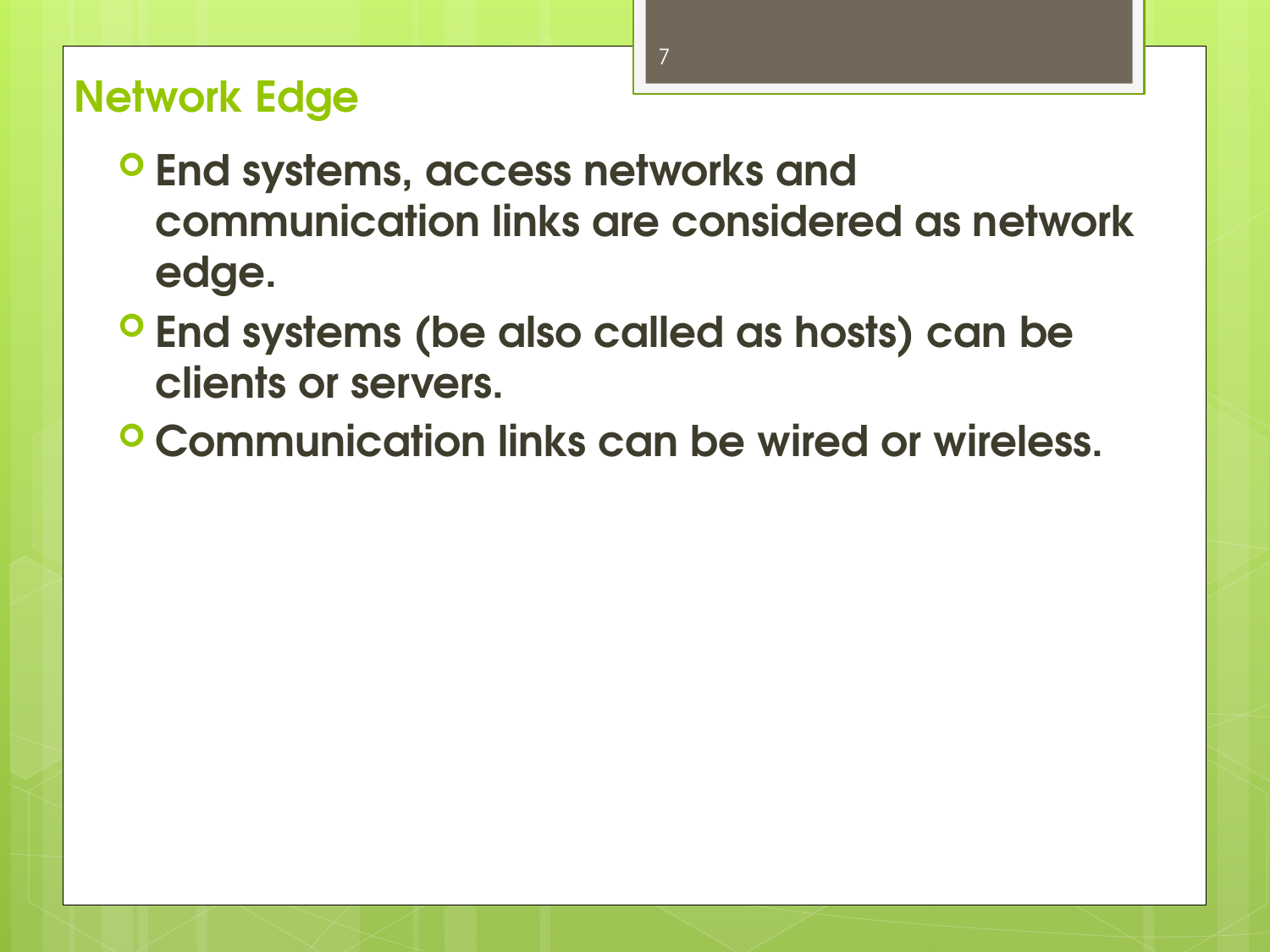

7
# Network Edge
End systems, access networks and communication links are considered as network edge.
End systems (be also called as hosts) can be clients or servers.
Communication links can be wired or wireless.